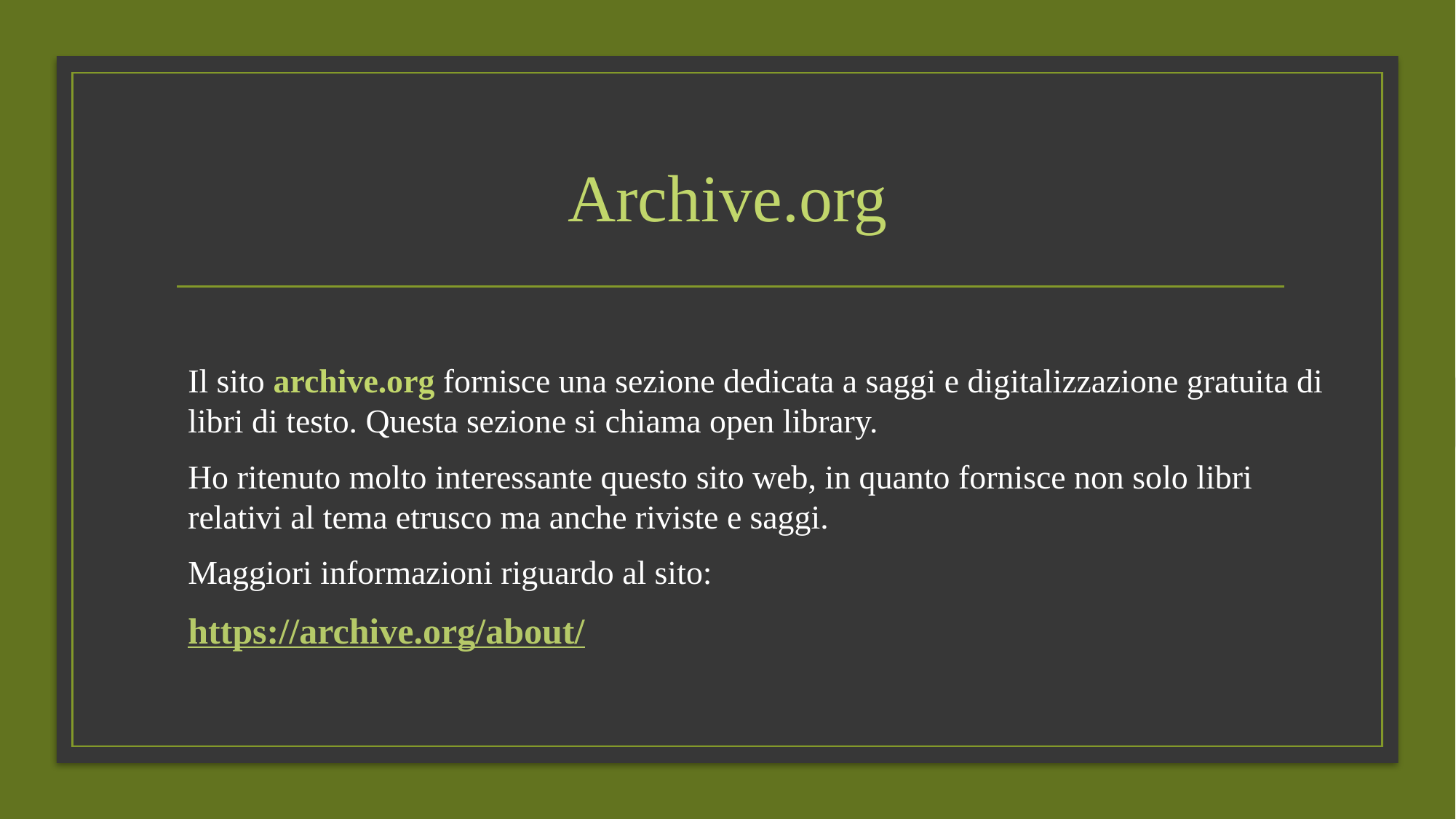

# Archive.org
Il sito archive.org fornisce una sezione dedicata a saggi e digitalizzazione gratuita di libri di testo. Questa sezione si chiama open library.
Ho ritenuto molto interessante questo sito web, in quanto fornisce non solo libri relativi al tema etrusco ma anche riviste e saggi.
Maggiori informazioni riguardo al sito:
https://archive.org/about/